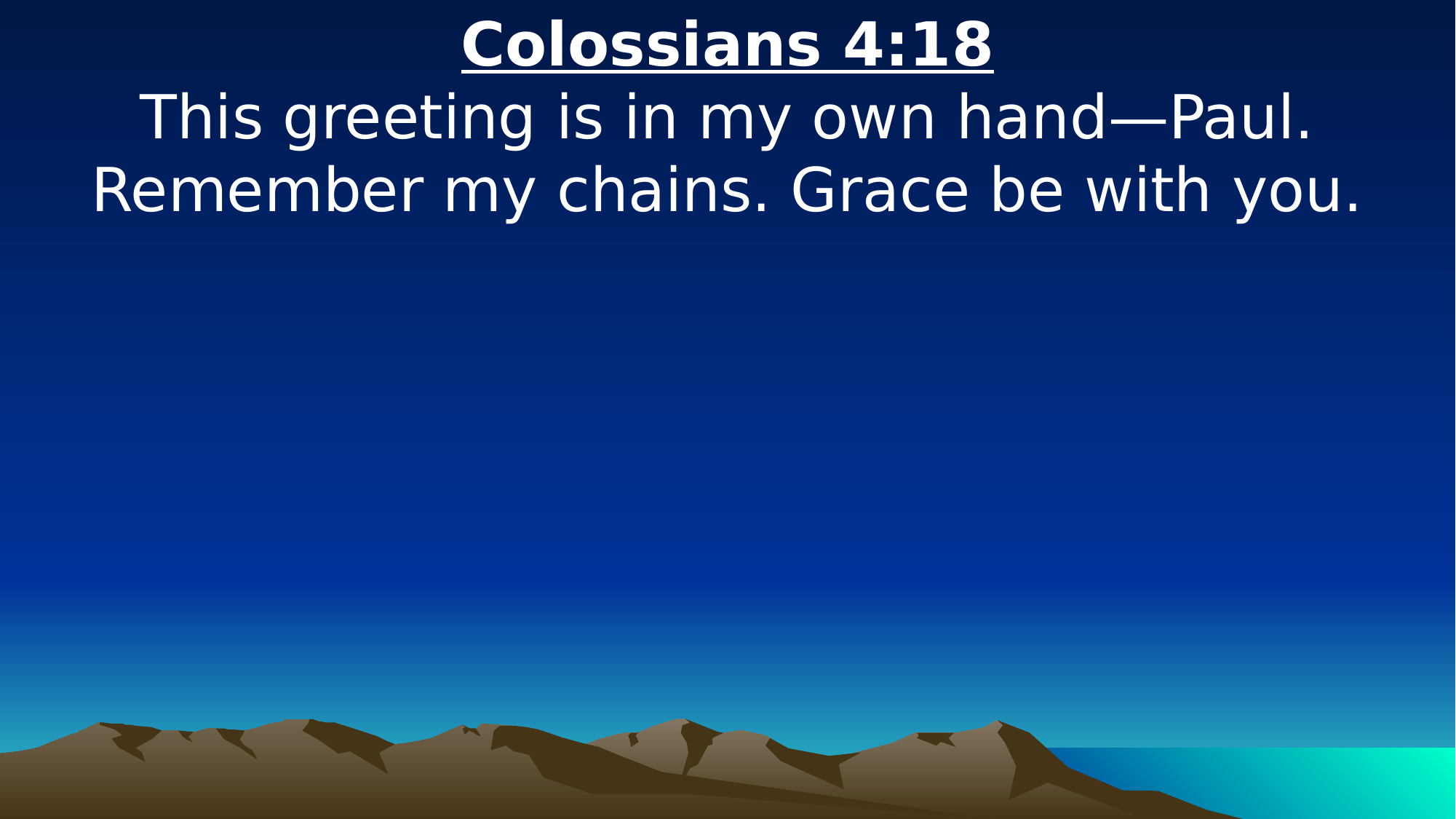

Colossians 4:18
This greeting is in my own hand—Paul. Remember my chains. Grace be with you.